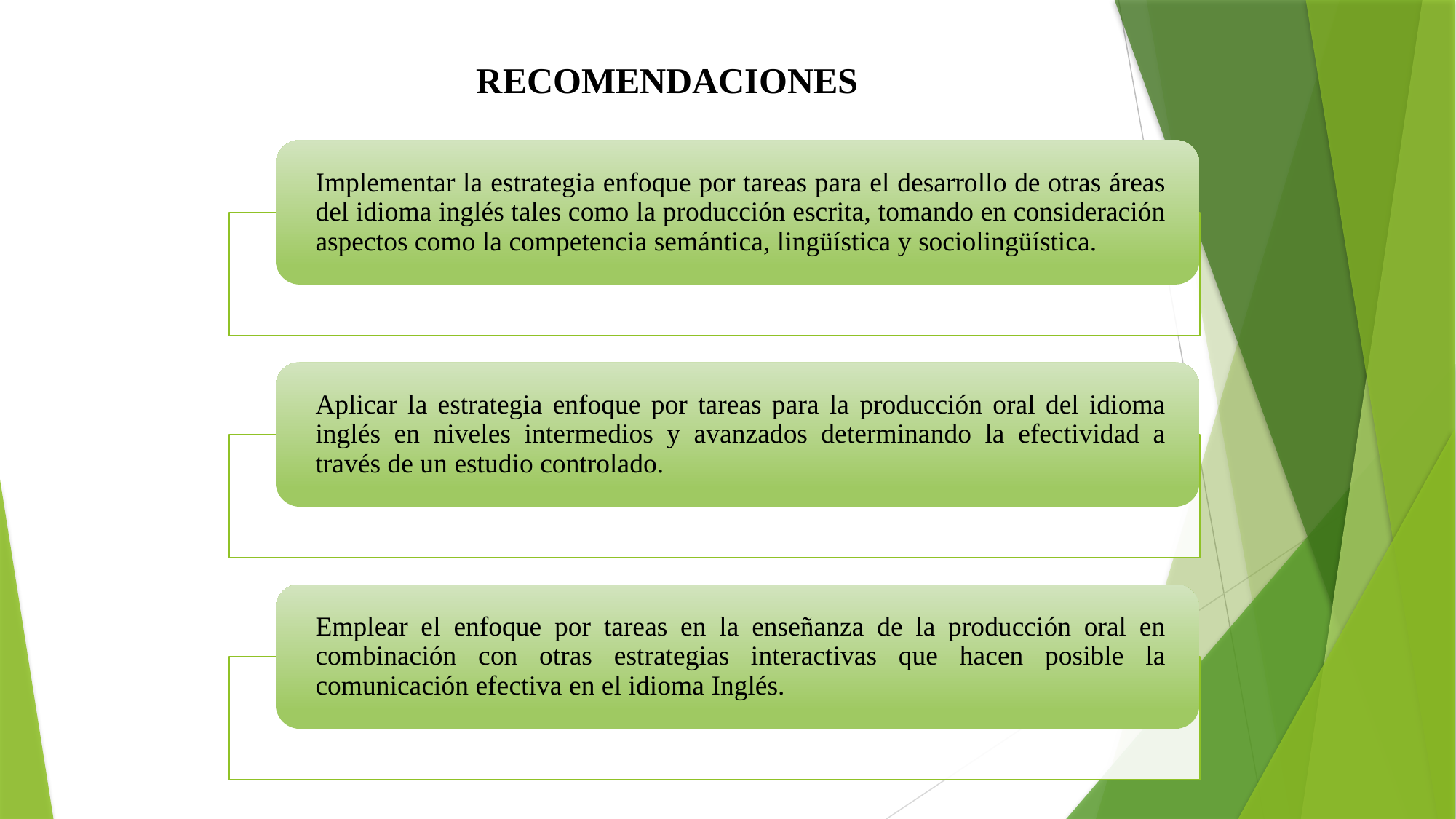

RECOMENDACIONES
Implementar la estrategia enfoque por tareas para el desarrollo de otras áreas del idioma inglés tales como la producción escrita, tomando en consideración aspectos como la competencia semántica, lingüística y sociolingüística.
Aplicar la estrategia enfoque por tareas para la producción oral del idioma inglés en niveles intermedios y avanzados determinando la efectividad a través de un estudio controlado.
Emplear el enfoque por tareas en la enseñanza de la producción oral en combinación con otras estrategias interactivas que hacen posible la comunicación efectiva en el idioma Inglés.